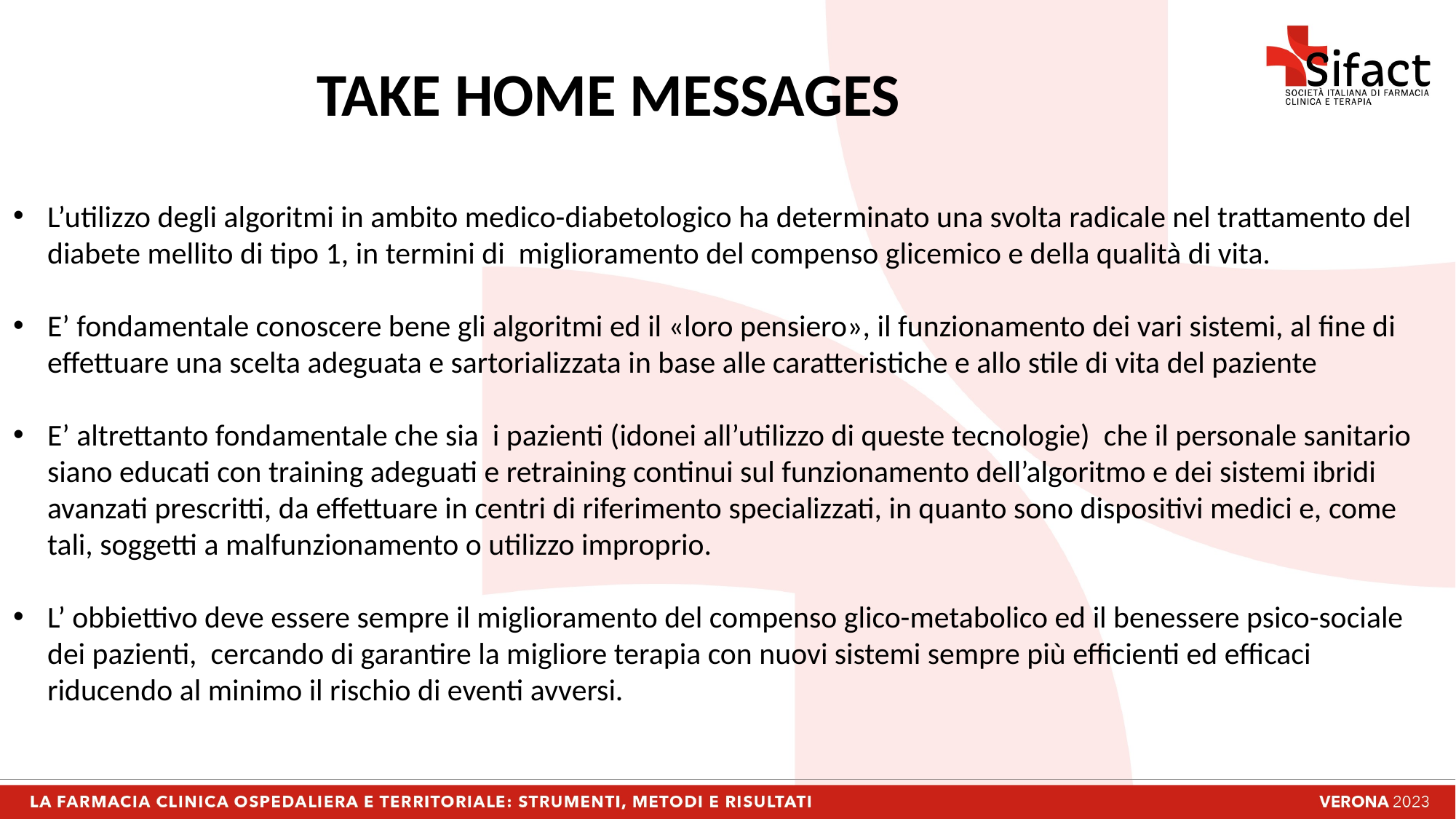

TAKE HOME MESSAGES

L’utilizzo degli algoritmi in ambito medico-diabetologico ha determinato una svolta radicale nel trattamento del diabete mellito di tipo 1, in termini di  miglioramento del compenso glicemico e della qualità di vita.

E’ fondamentale conoscere bene gli algoritmi ed il «loro pensiero», il funzionamento dei vari sistemi, al fine di effettuare una scelta adeguata e sartorializzata in base alle caratteristiche e allo stile di vita del paziente

E’ altrettanto fondamentale che sia  i pazienti (idonei all’utilizzo di queste tecnologie)  che il personale sanitario siano educati con training adeguati e retraining continui sul funzionamento dell’algoritmo e dei sistemi ibridi avanzati prescritti, da effettuare in centri di riferimento specializzati, in quanto sono dispositivi medici e, come tali, soggetti a malfunzionamento o utilizzo improprio.

L’ obbiettivo deve essere sempre il miglioramento del compenso glico-metabolico ed il benessere psico-sociale dei pazienti,  cercando di garantire la migliore terapia con nuovi sistemi sempre più efficienti ed efficaci riducendo al minimo il rischio di eventi avversi.